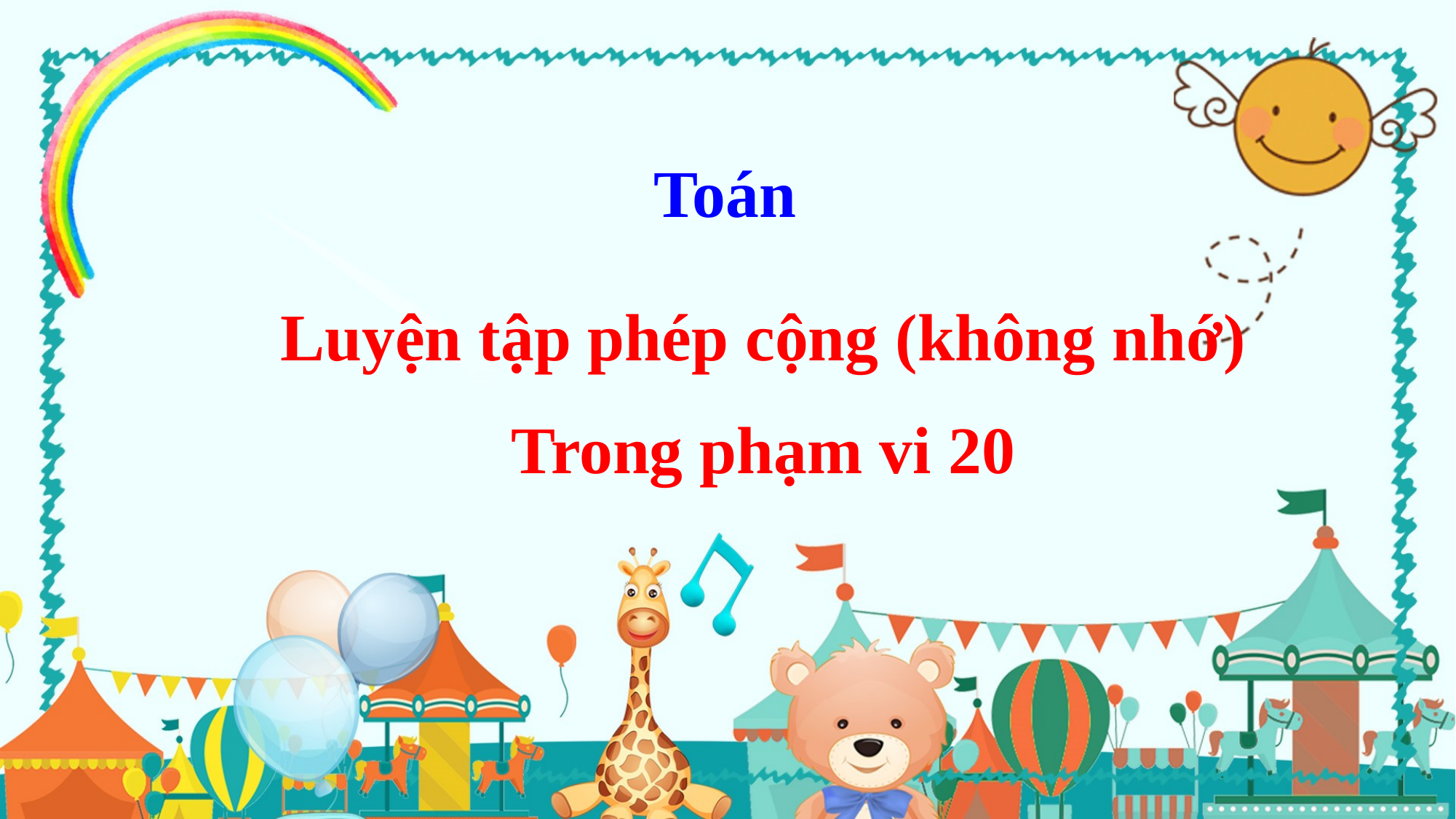

Toán
Luyện tập phép cộng (không nhớ)
Trong phạm vi 20